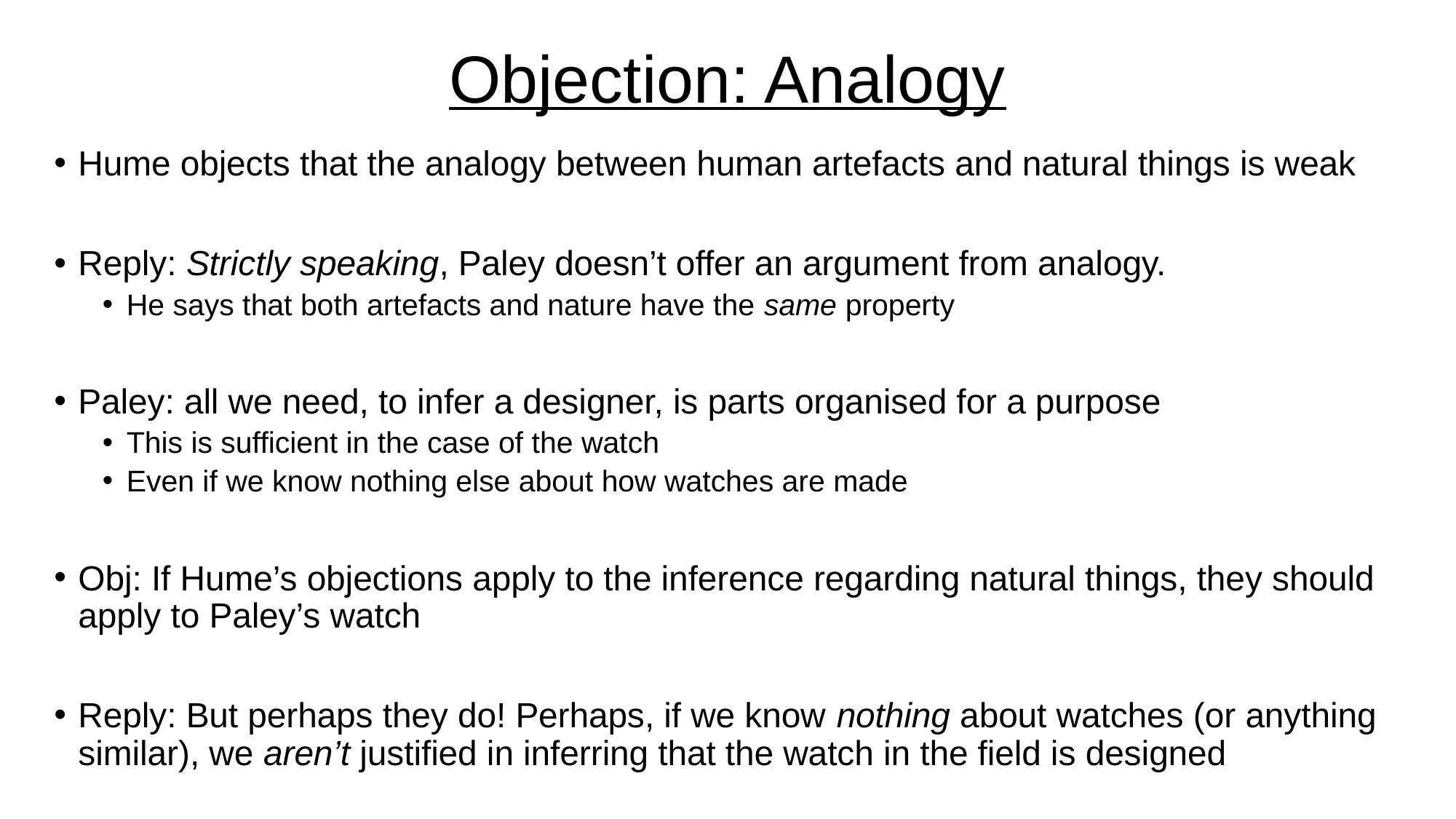

# Objection: Analogy
Hume objects that the analogy between human artefacts and natural things is weak

Reply: Strictly speaking, Paley doesn’t offer an argument from analogy.
He says that both artefacts and nature have the same property

Paley: all we need, to infer a designer, is parts organised for a purpose
This is sufficient in the case of the watch
Even if we know nothing else about how watches are made

Obj: If Hume’s objections apply to the inference regarding natural things, they should apply to Paley’s watch

Reply: But perhaps they do! Perhaps, if we know nothing about watches (or anything similar), we aren’t justified in inferring that the watch in the field is designed